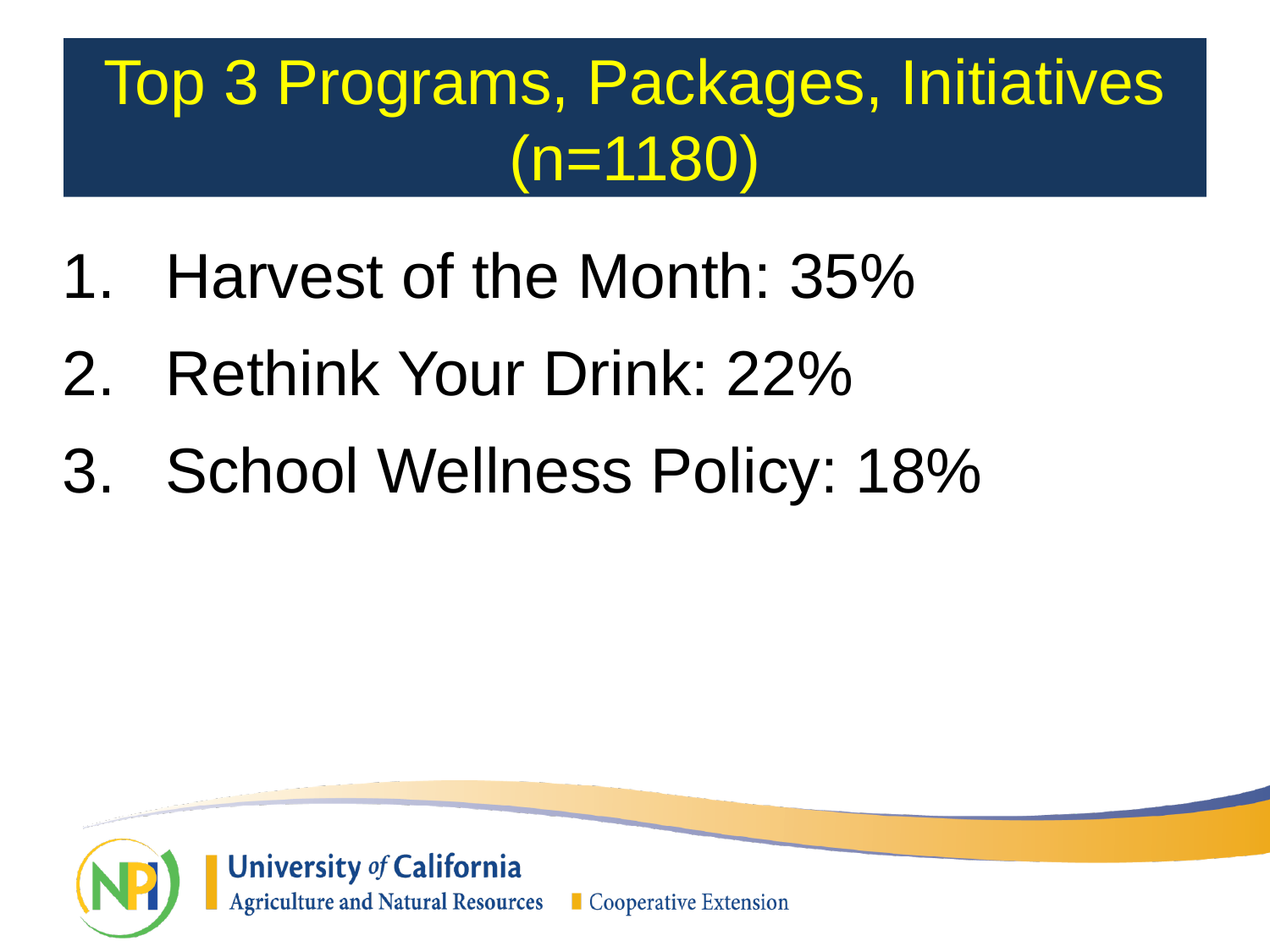

# Top 3 Programs, Packages, Initiatives (n=1180)
Harvest of the Month: 35%
Rethink Your Drink: 22%
School Wellness Policy: 18%